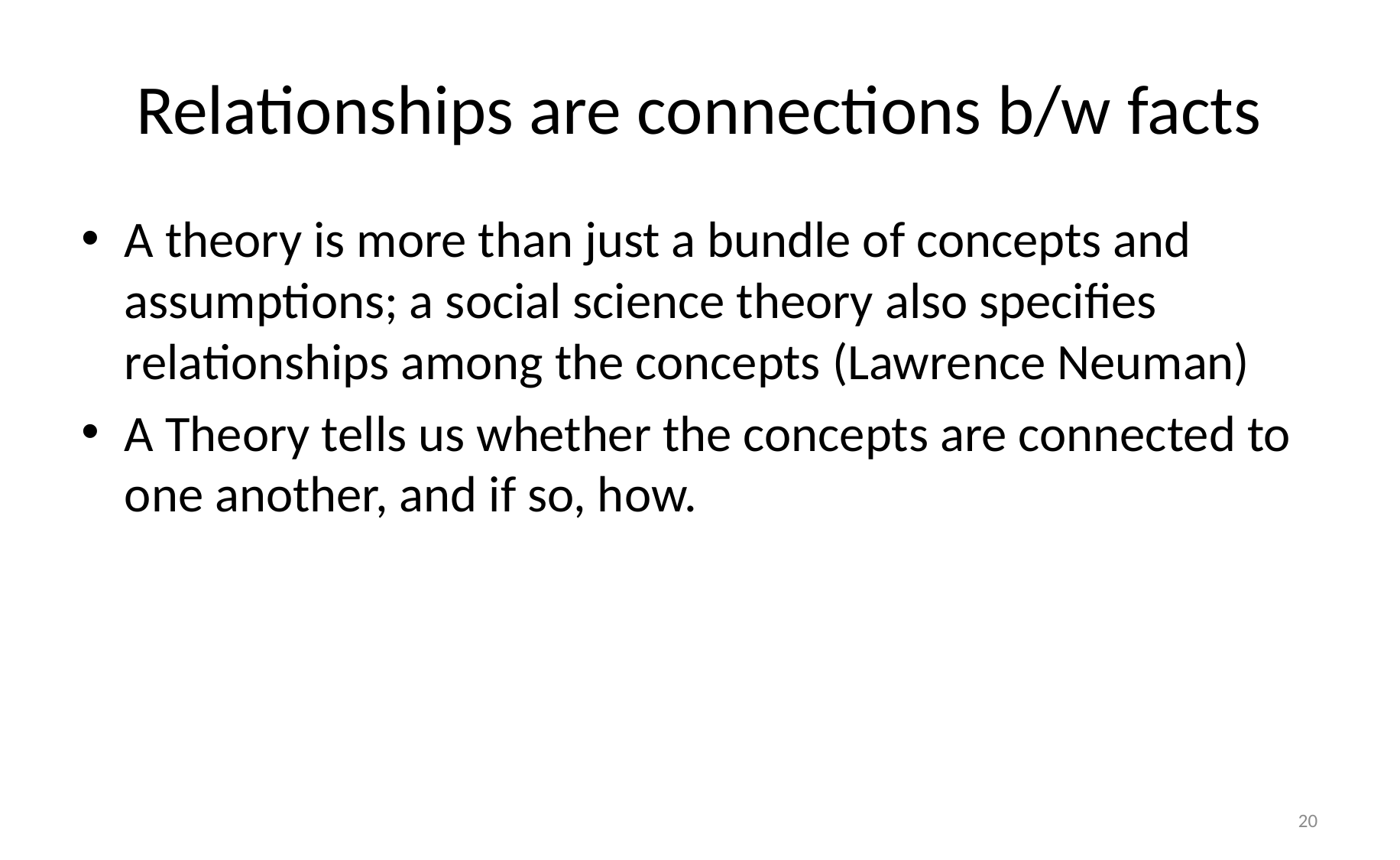

# Relationships are connections b/w facts
A theory is more than just a bundle of concepts and assumptions; a social science theory also specifies relationships among the concepts (Lawrence Neuman)
A Theory tells us whether the concepts are connected to one another, and if so, how.
20